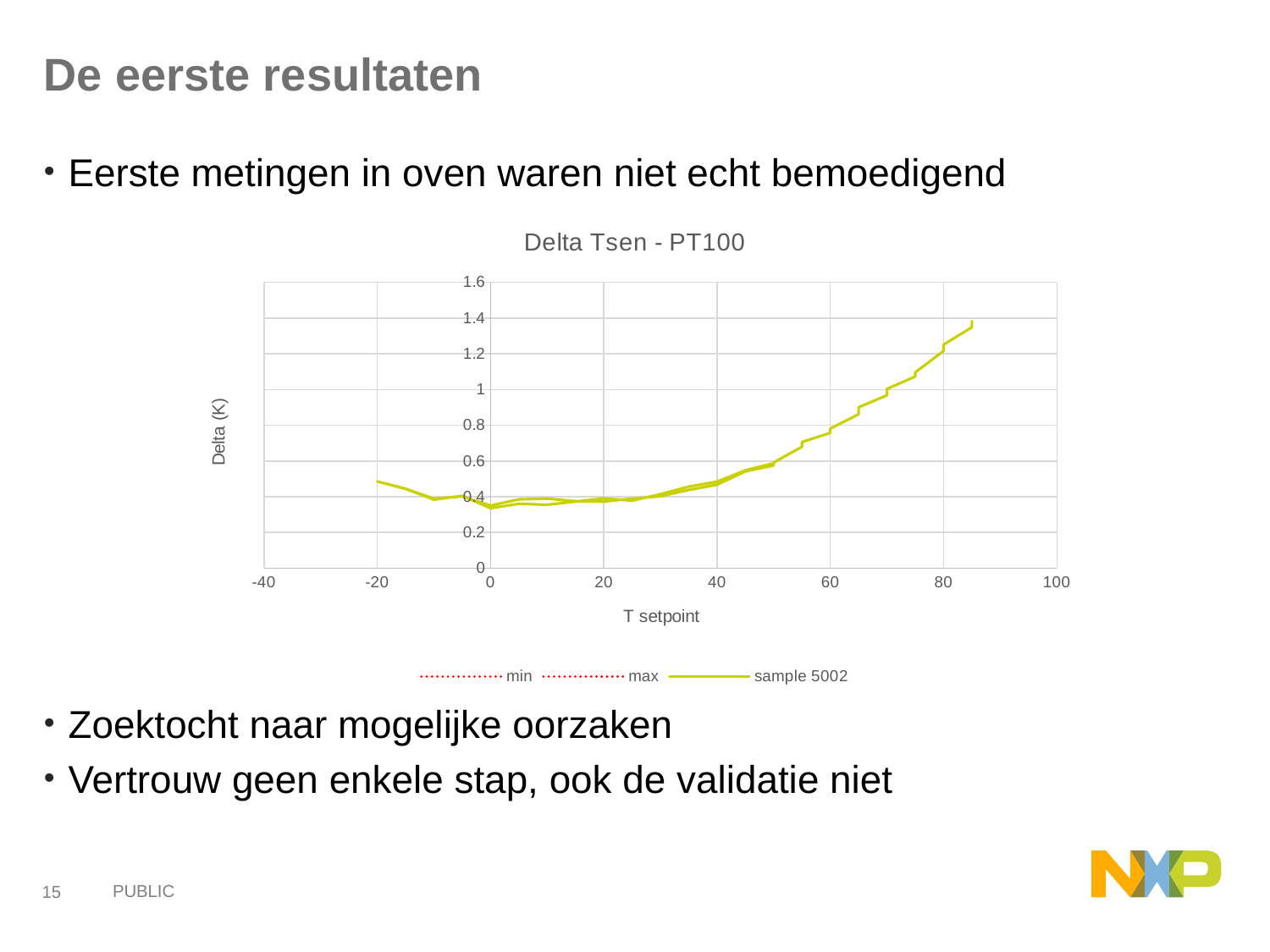

# De eerste resultaten
Eerste metingen in oven waren niet echt bemoedigend

Zoektocht naar mogelijke oorzaken
Vertrouw geen enkele stap, ook de validatie niet

### Chart: Delta Tsen - PT100

| Category | min | max |  |
|---|---|---|---|